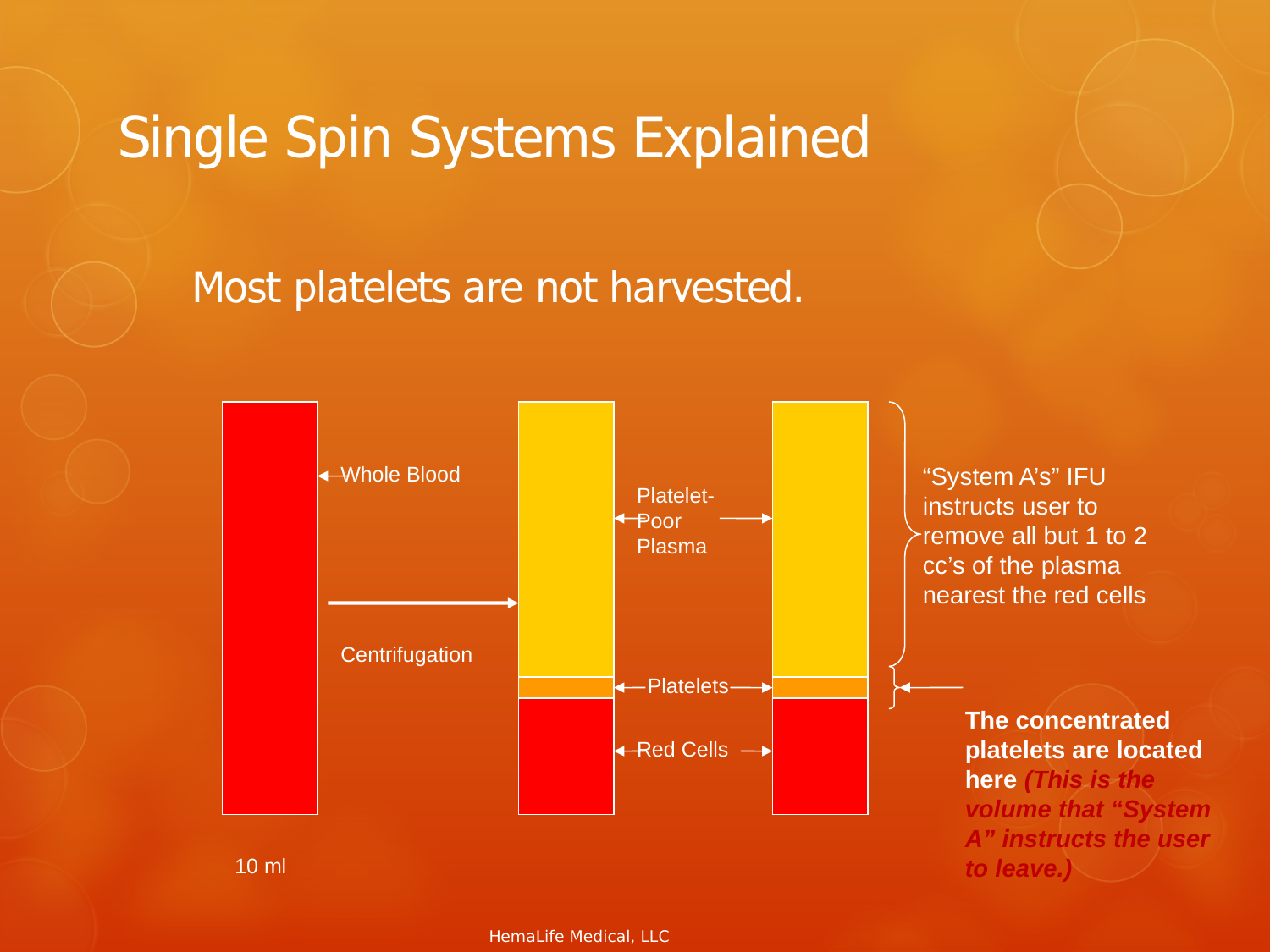

# Single Spin Systems Explained
Most platelets are not harvested.

Whole Blood
“System A’s” IFU instructs user to remove all but 1 to 2 cc’s of the plasma nearest the red cells

Platelet-Poor Plasma

Centrifugation
Platelets

The concentrated platelets are located here (This is the volume that “System A” instructs the user to leave.)
Red Cells

10 ml
HemaLife Medical, LLC